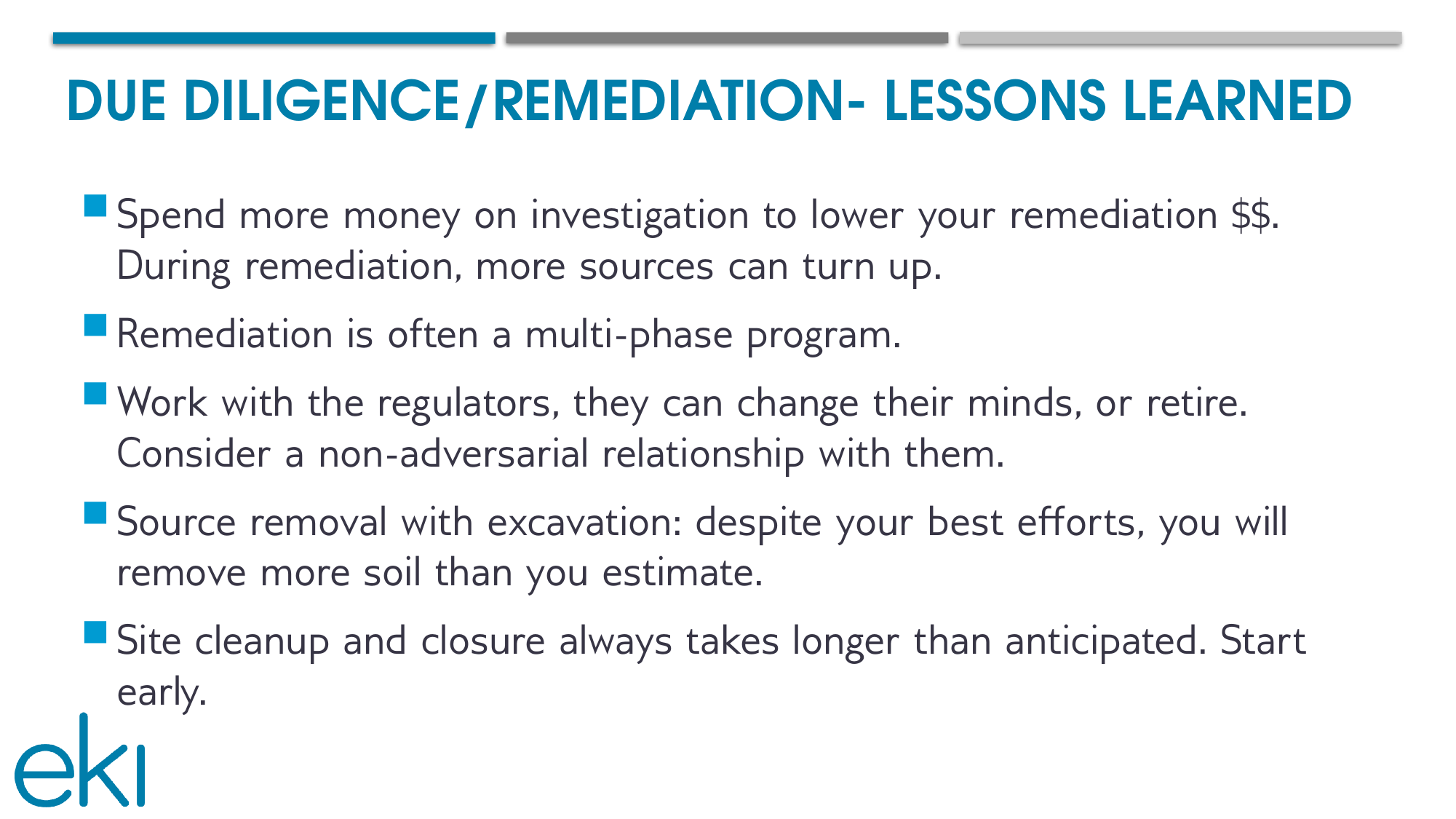

# Due Diligence/REMEDIATION- LESSONS LEARNED
Spend more money on investigation to lower your remediation $$. During remediation, more sources can turn up.
Remediation is often a multi-phase program.
Work with the regulators, they can change their minds, or retire. Consider a non-adversarial relationship with them.
Source removal with excavation: despite your best efforts, you will remove more soil than you estimate.
Site cleanup and closure always takes longer than anticipated. Start early.